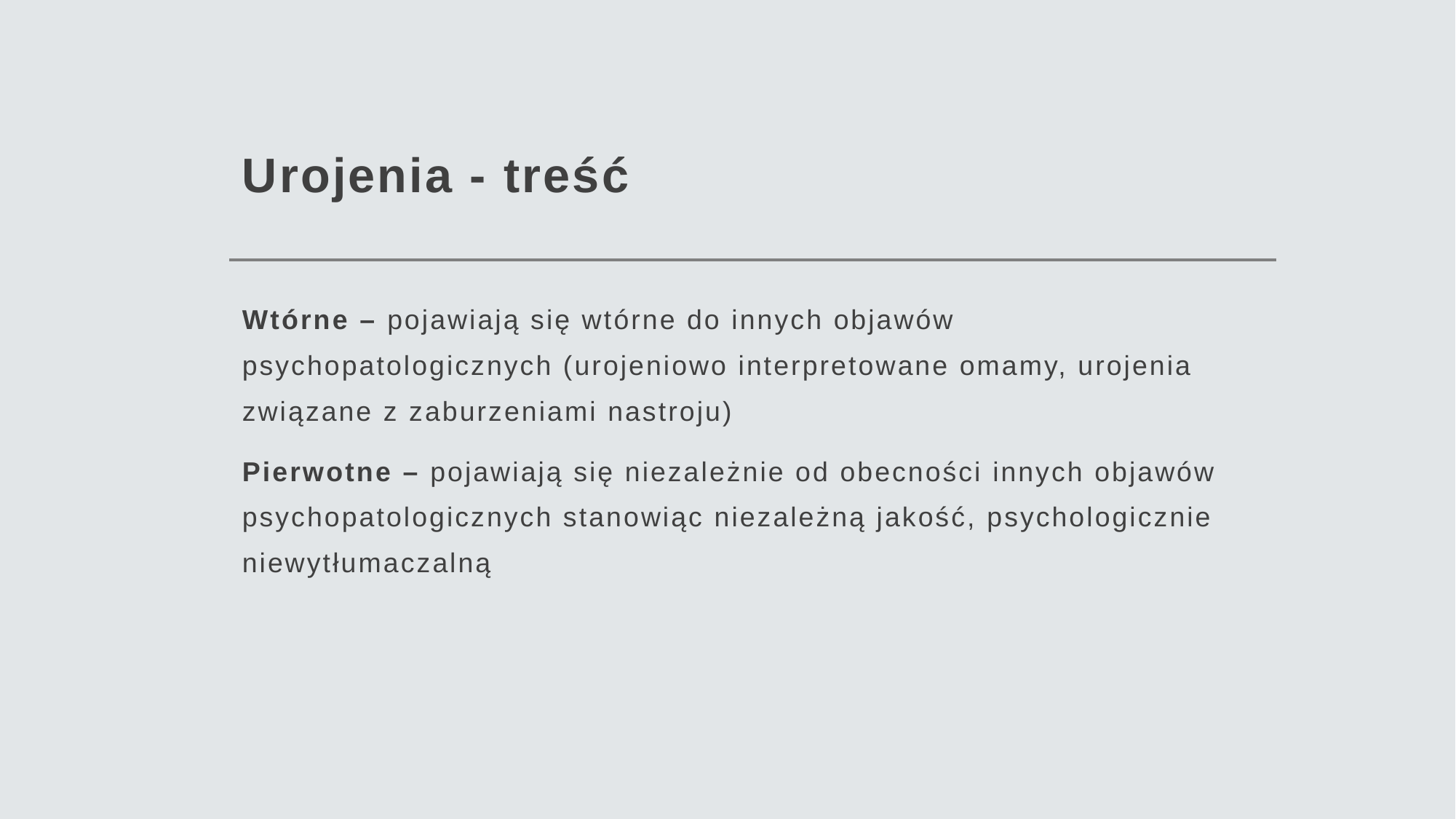

# Urojenia - treść
Wtórne – pojawiają się wtórne do innych objawów psychopatologicznych (urojeniowo interpretowane omamy, urojenia związane z zaburzeniami nastroju)
Pierwotne – pojawiają się niezależnie od obecności innych objawów psychopatologicznych stanowiąc niezależną jakość, psychologicznie niewytłumaczalną